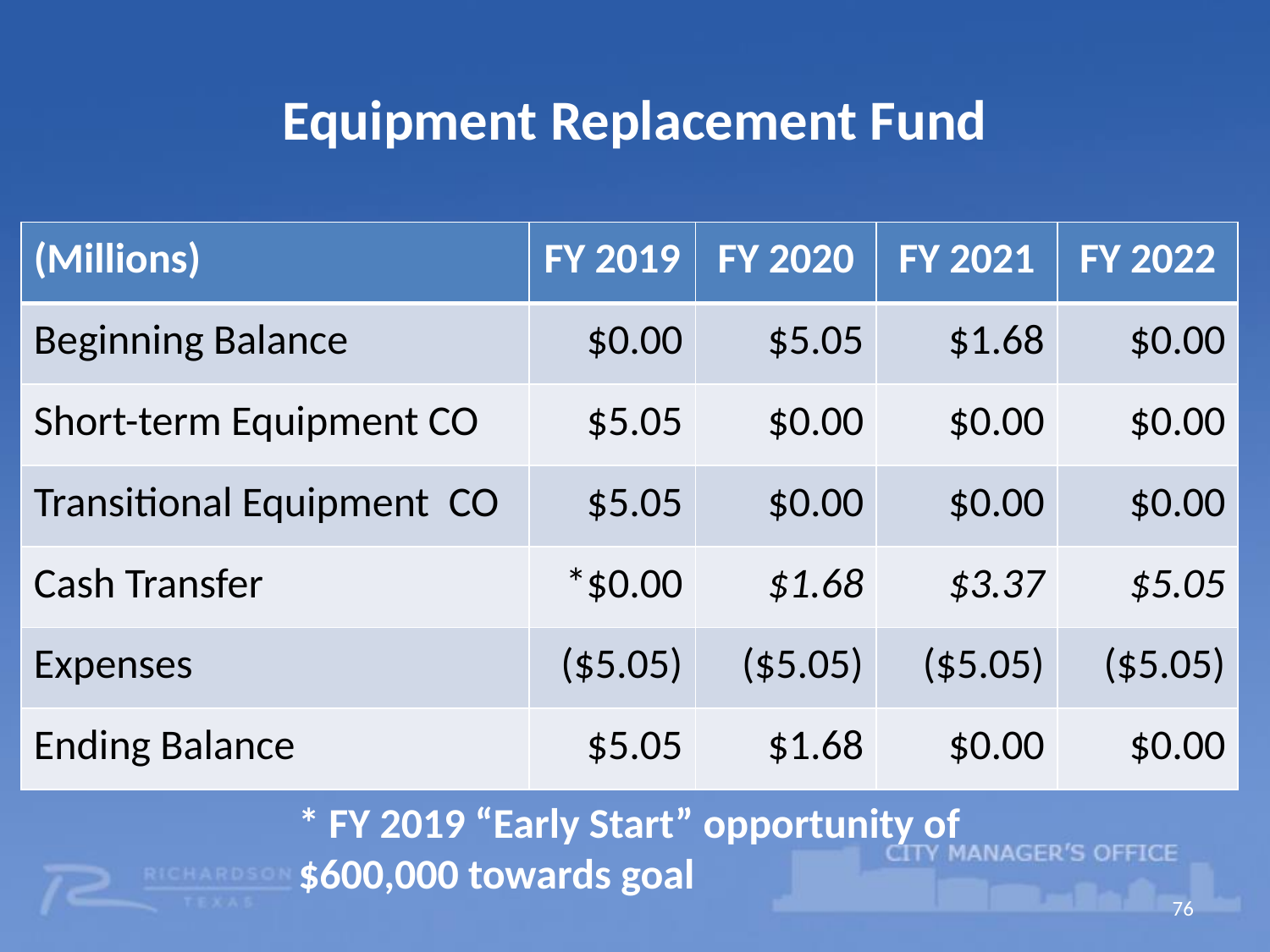

# Equipment Replacement Fund
| (Millions) | FY 2019 | FY 2020 | FY 2021 | FY 2022 |
| --- | --- | --- | --- | --- |
| Beginning Balance | $0.00 | $5.05 | $1.68 | $0.00 |
| Short-term Equipment CO | $5.05 | $0.00 | $0.00 | $0.00 |
| Transitional Equipment CO | $5.05 | $0.00 | $0.00 | $0.00 |
| Cash Transfer | \*$0.00 | $1.68 | $3.37 | $5.05 |
| Expenses | ($5.05) | ($5.05) | ($5.05) | ($5.05) |
| Ending Balance | $5.05 | $1.68 | $0.00 | $0.00 |
* FY 2019 “Early Start” opportunity of $600,000 towards goal
76